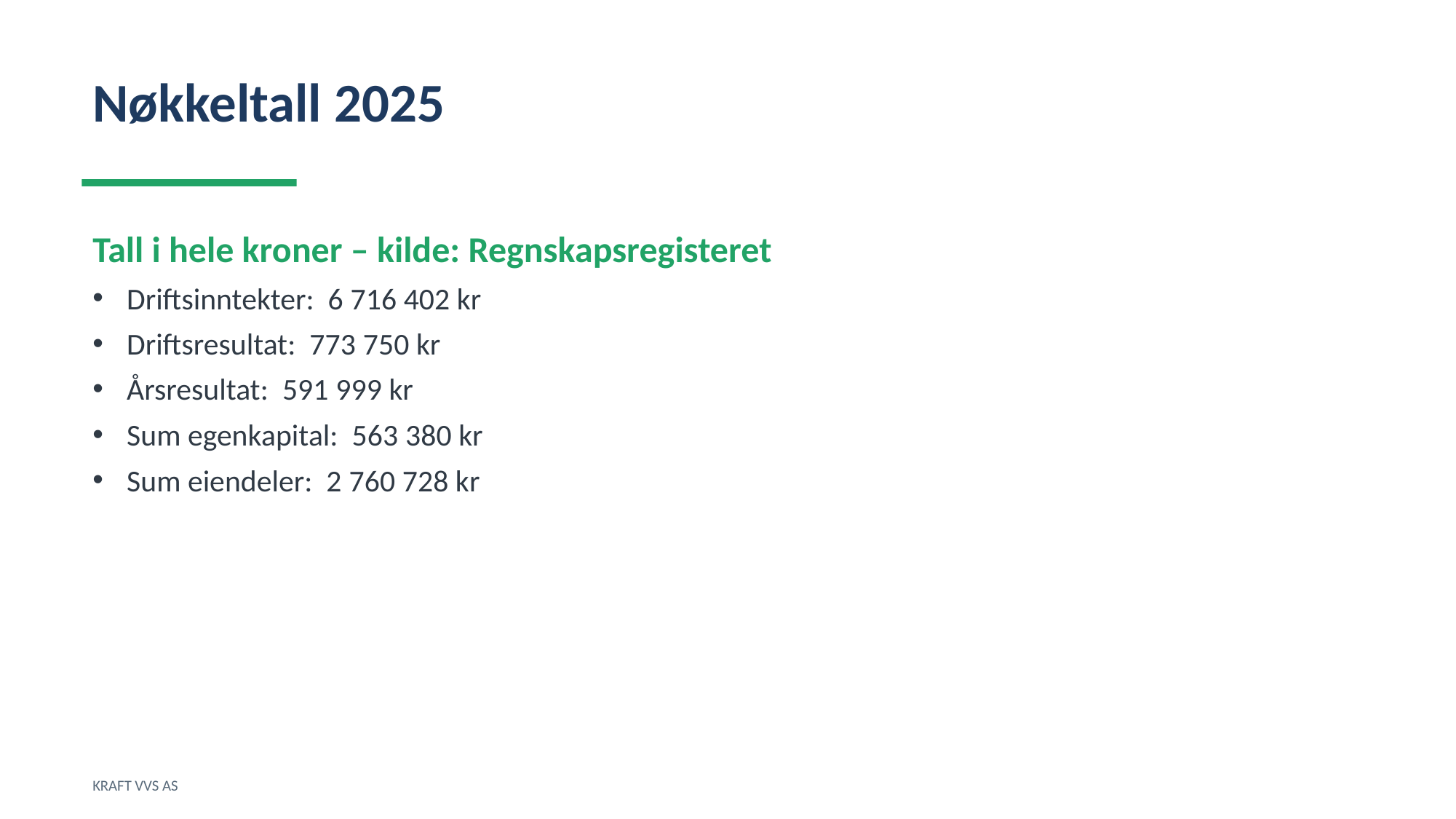

Nøkkeltall 2025

Tall i hele kroner – kilde: Regnskapsregisteret
Driftsinntekter:  6 716 402 kr
Driftsresultat:  773 750 kr
Årsresultat:  591 999 kr
Sum egenkapital:  563 380 kr
Sum eiendeler:  2 760 728 kr
KRAFT VVS AS